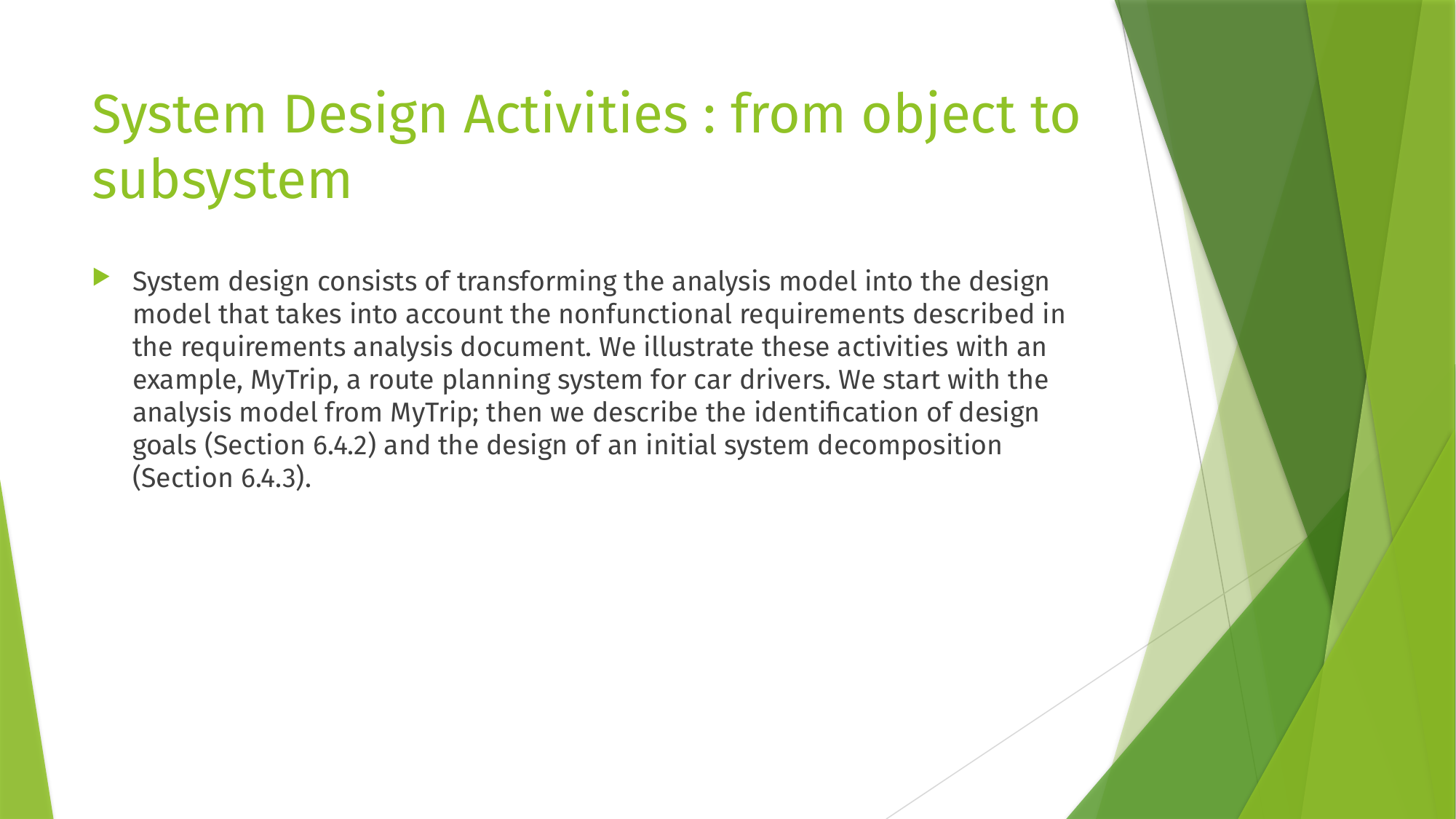

# System Design Activities : from object to subsystem
System design consists of transforming the analysis model into the design model that takes into account the nonfunctional requirements described in the requirements analysis document. We illustrate these activities with an example, MyTrip, a route planning system for car drivers. We start with the analysis model from MyTrip; then we describe the identification of design goals (Section 6.4.2) and the design of an initial system decomposition (Section 6.4.3).